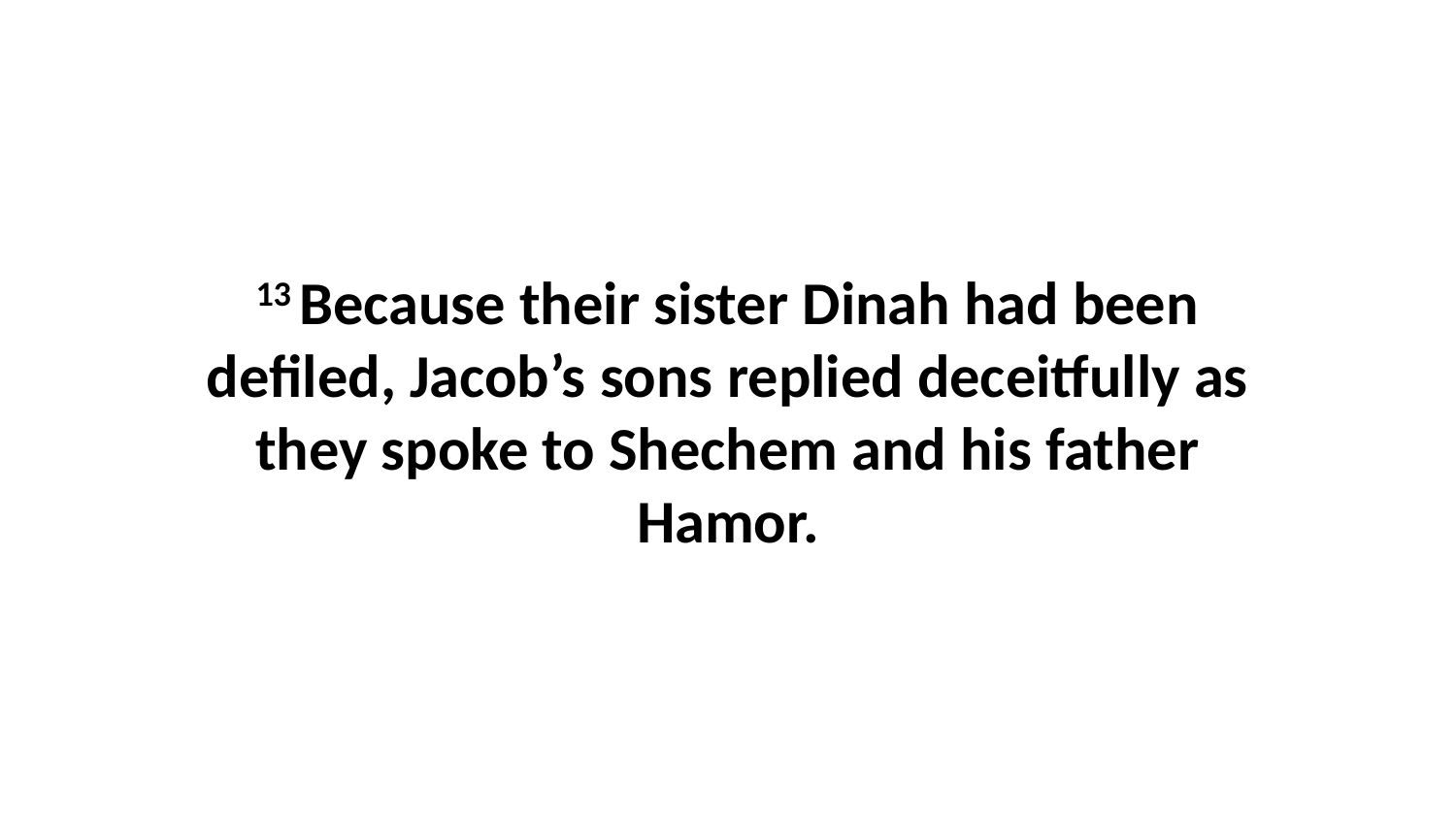

13 Because their sister Dinah had been defiled, Jacob’s sons replied deceitfully as they spoke to Shechem and his father Hamor.